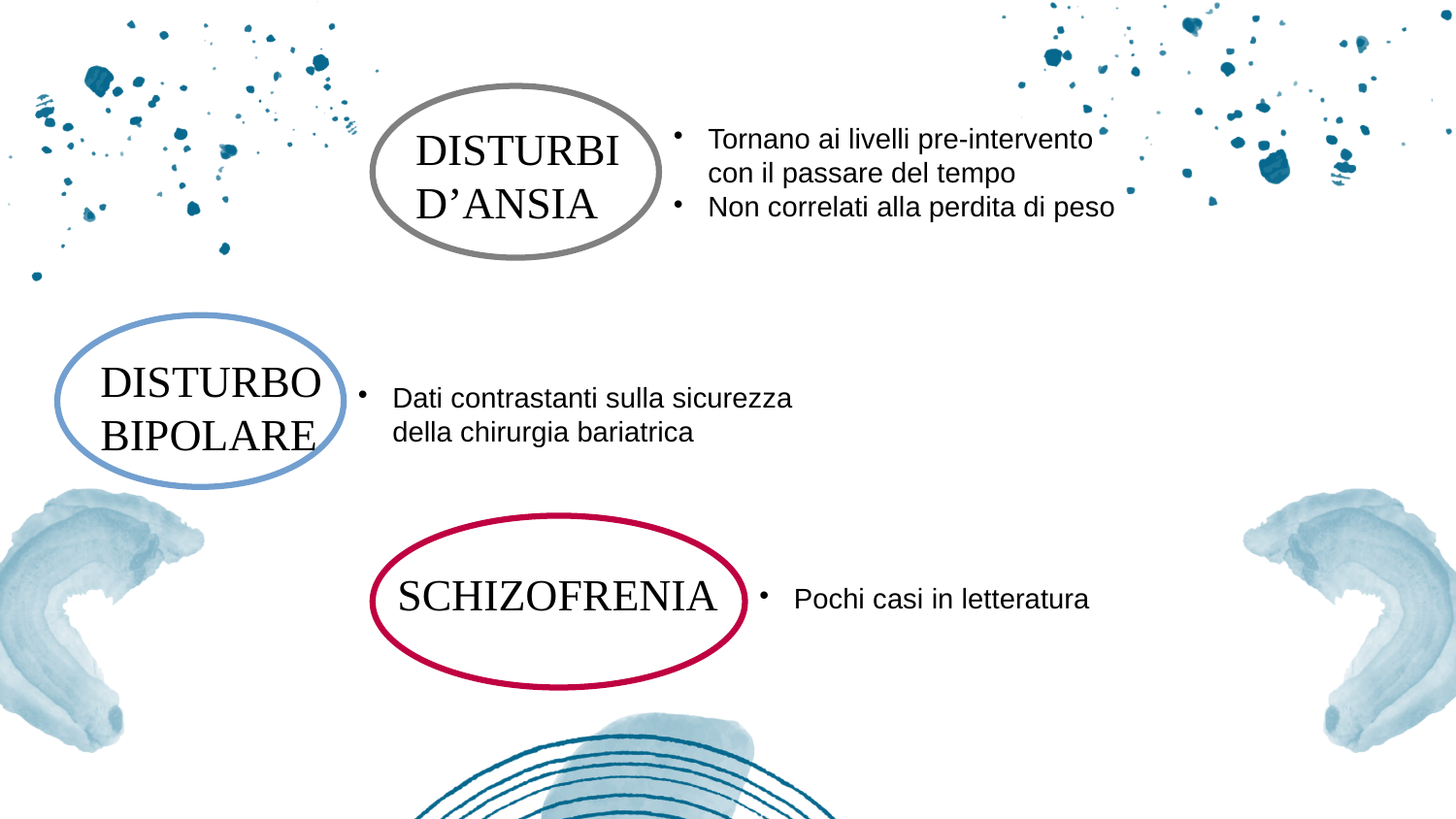

DISTURBI D’ANSIA
Tornano ai livelli pre-intervento con il passare del tempo
Non correlati alla perdita di peso

DISTURBO
BIPOLARE
Dati contrastanti sulla sicurezza della chirurgia bariatrica

SCHIZOFRENIA
Pochi casi in letteratura